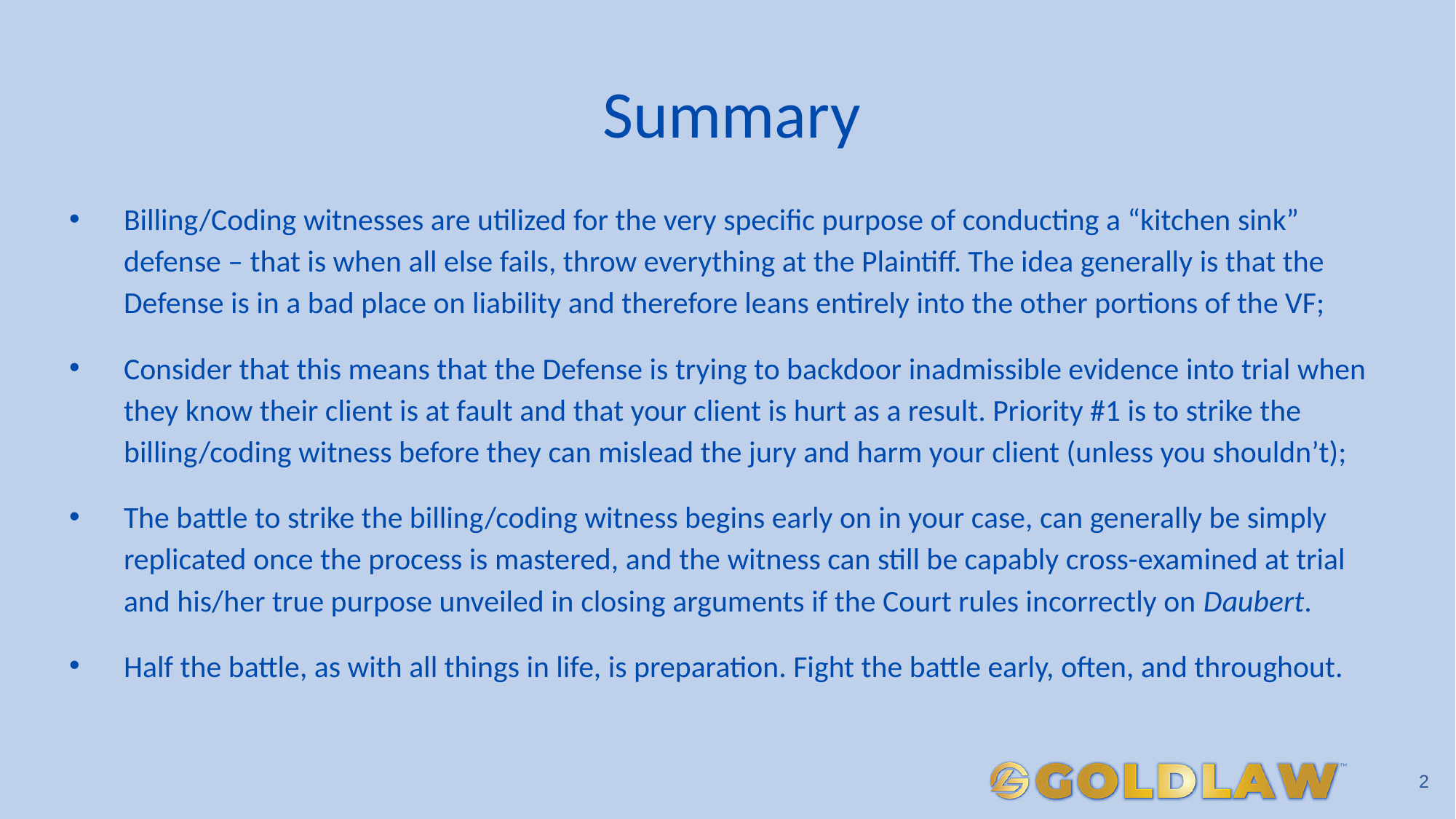

# Summary
Billing/Coding witnesses are utilized for the very specific purpose of conducting a “kitchen sink” defense – that is when all else fails, throw everything at the Plaintiff. The idea generally is that the Defense is in a bad place on liability and therefore leans entirely into the other portions of the VF;
Consider that this means that the Defense is trying to backdoor inadmissible evidence into trial when they know their client is at fault and that your client is hurt as a result. Priority #1 is to strike the billing/coding witness before they can mislead the jury and harm your client (unless you shouldn’t);
The battle to strike the billing/coding witness begins early on in your case, can generally be simply replicated once the process is mastered, and the witness can still be capably cross-examined at trial and his/her true purpose unveiled in closing arguments if the Court rules incorrectly on Daubert.
Half the battle, as with all things in life, is preparation. Fight the battle early, often, and throughout.
2